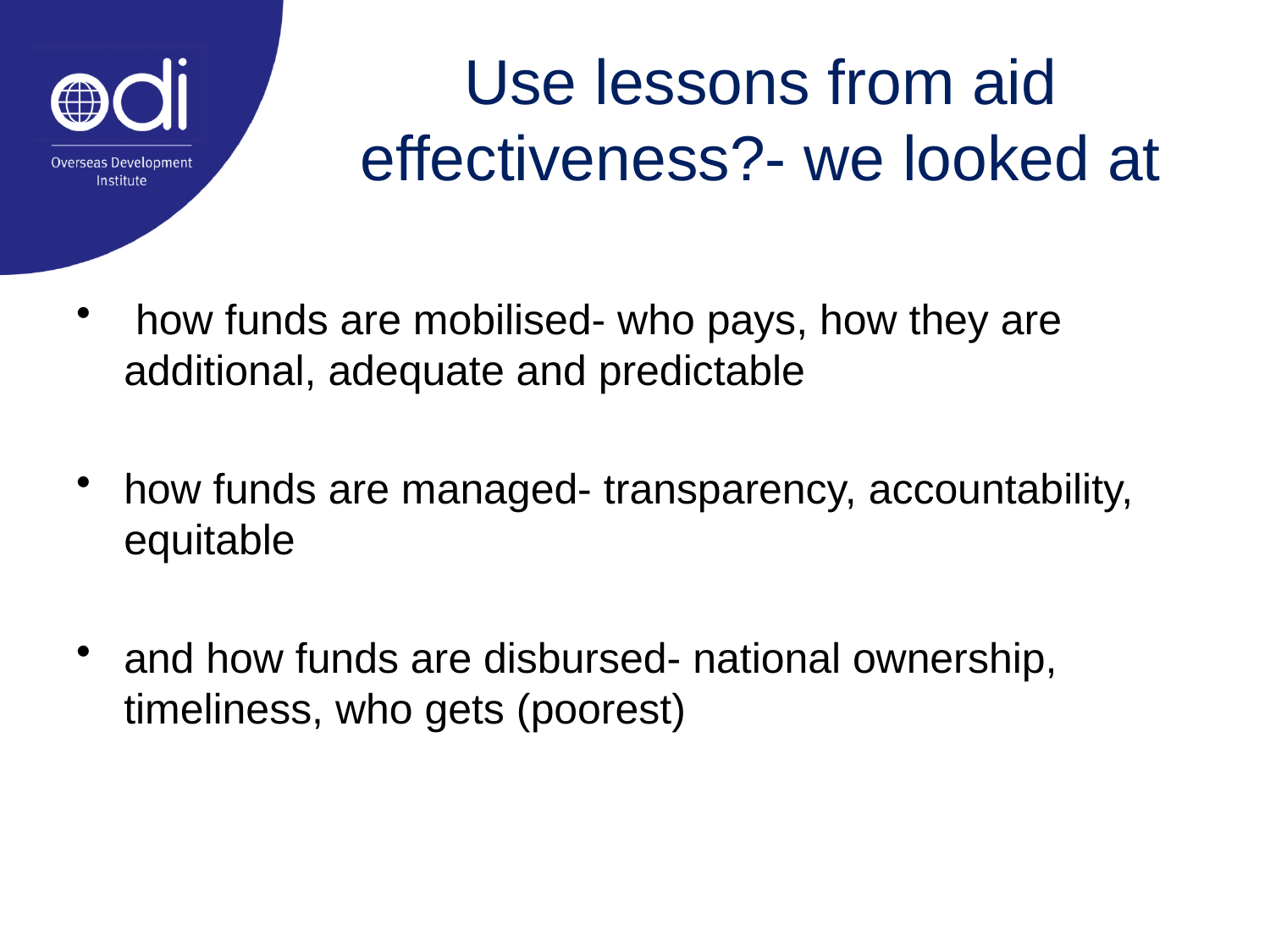

# Use lessons from aid effectiveness?- we looked at
 how funds are mobilised- who pays, how they are additional, adequate and predictable

how funds are managed- transparency, accountability, equitable

and how funds are disbursed- national ownership, timeliness, who gets (poorest)